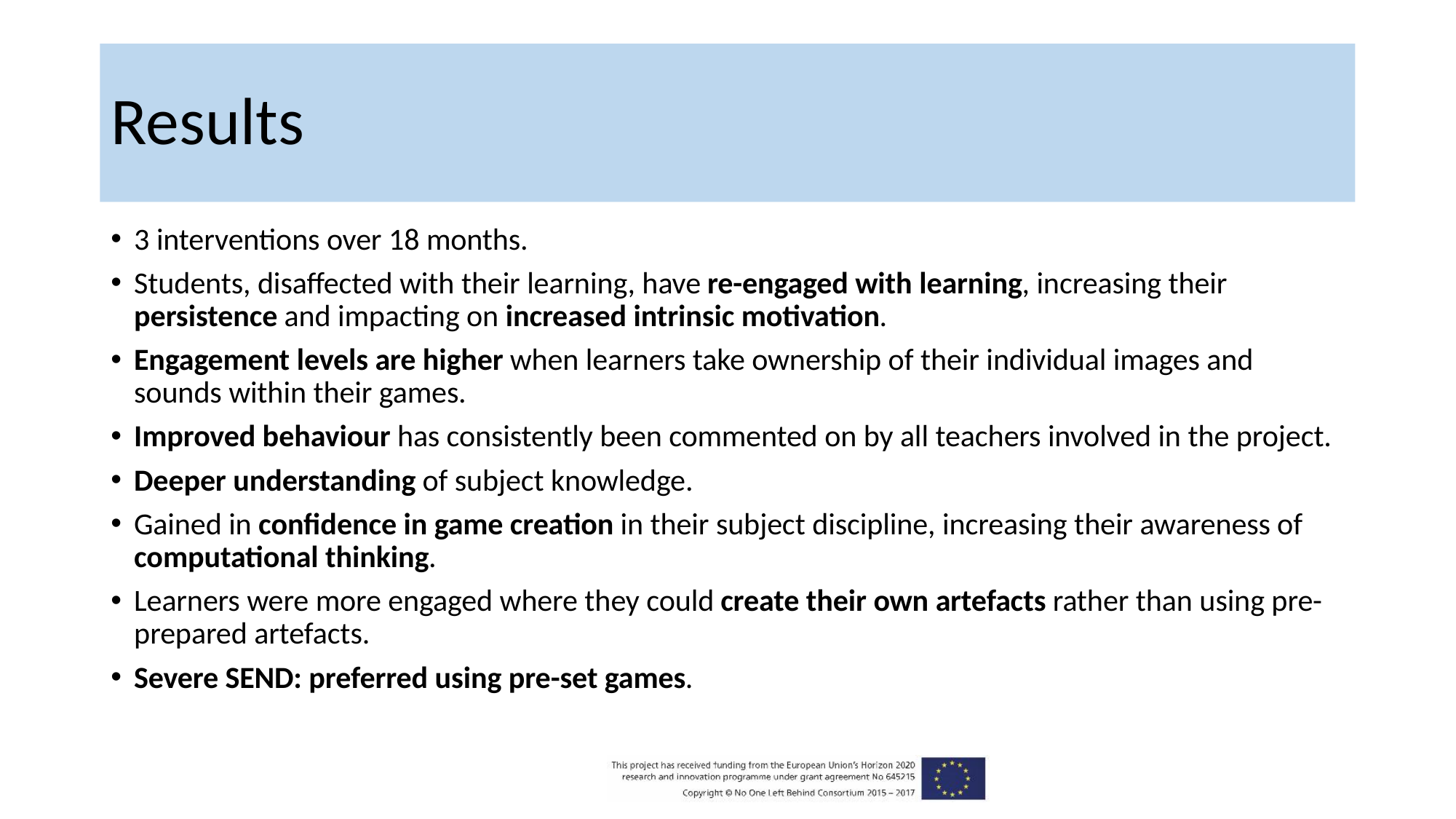

# Results
3 interventions over 18 months.
Students, disaffected with their learning, have re-engaged with learning, increasing their persistence and impacting on increased intrinsic motivation.
Engagement levels are higher when learners take ownership of their individual images and sounds within their games.
Improved behaviour has consistently been commented on by all teachers involved in the project.
Deeper understanding of subject knowledge.
Gained in confidence in game creation in their subject discipline, increasing their awareness of computational thinking.
Learners were more engaged where they could create their own artefacts rather than using pre-prepared artefacts.
Severe SEND: preferred using pre-set games.